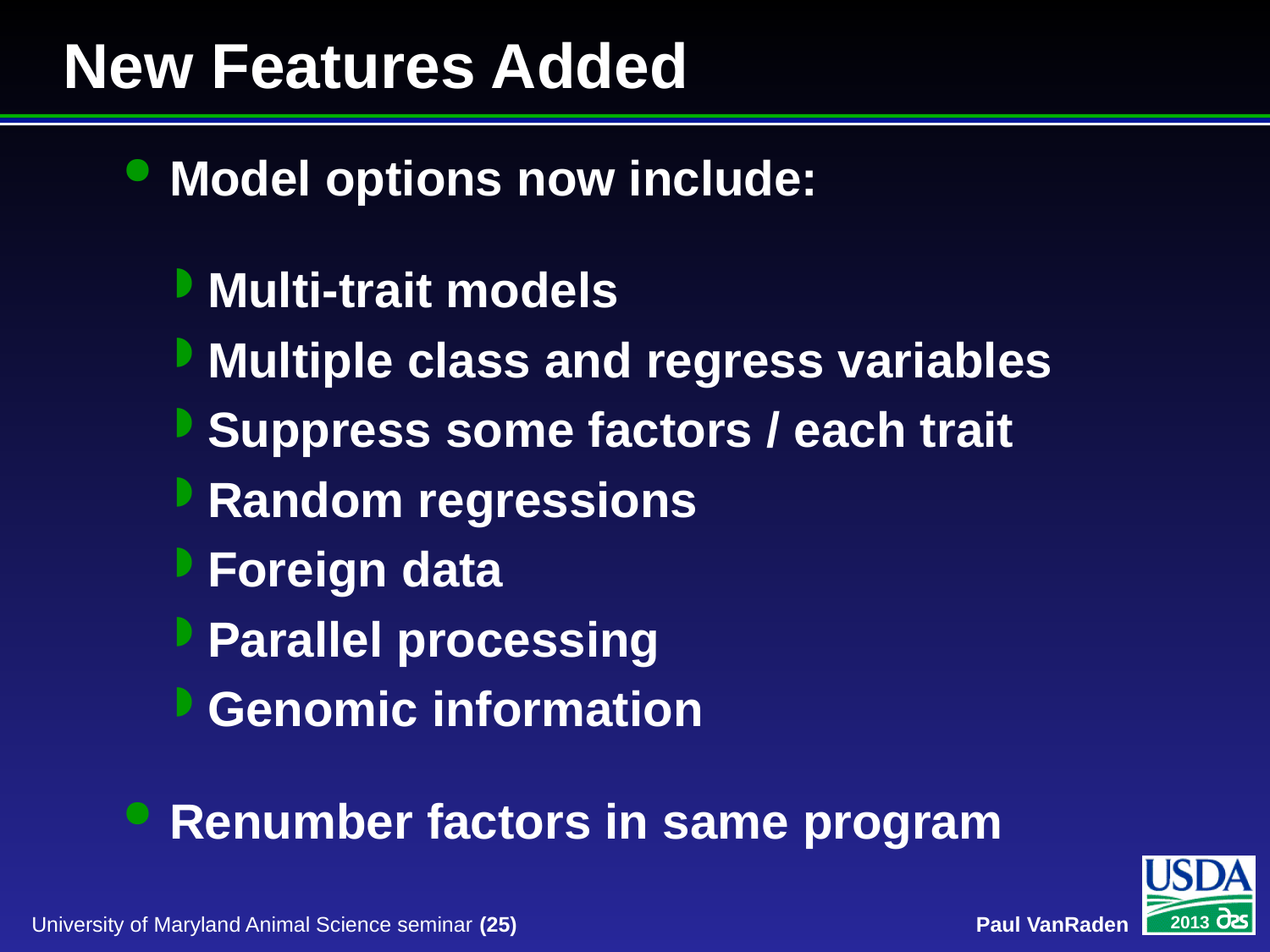

# New Features Added
Model options now include:
Multi-trait models
Multiple class and regress variables
Suppress some factors / each trait
Random regressions
Foreign data
Parallel processing
Genomic information
Renumber factors in same program